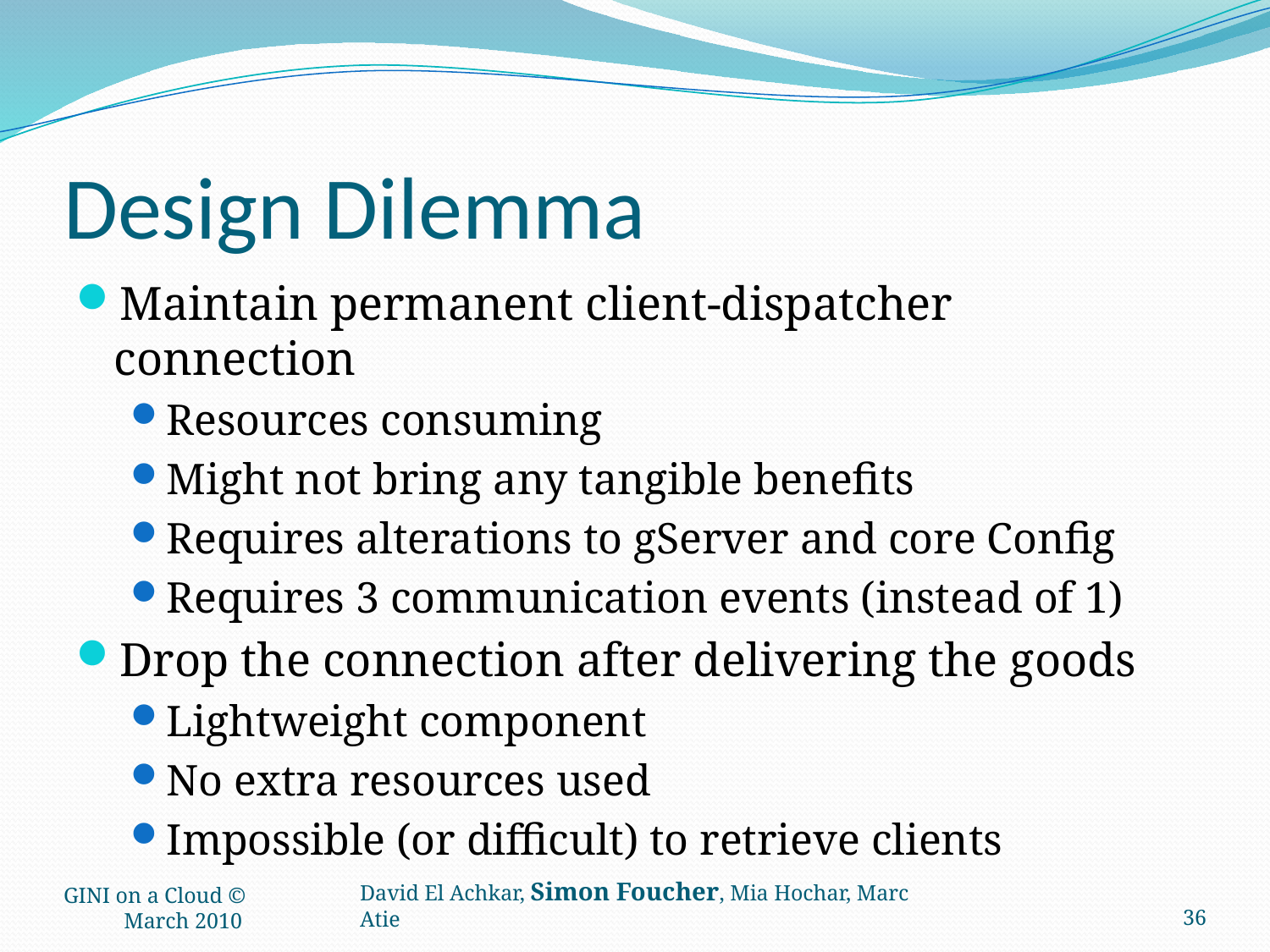

# Design Dilemma
Maintain permanent client-dispatcher connection
Resources consuming
Might not bring any tangible benefits
Requires alterations to gServer and core Config
Requires 3 communication events (instead of 1)
Drop the connection after delivering the goods
Lightweight component
No extra resources used
Impossible (or difficult) to retrieve clients
GINI on a Cloud ©                                March 2010
36
David El Achkar, Simon Foucher, Mia Hochar, Marc Atie